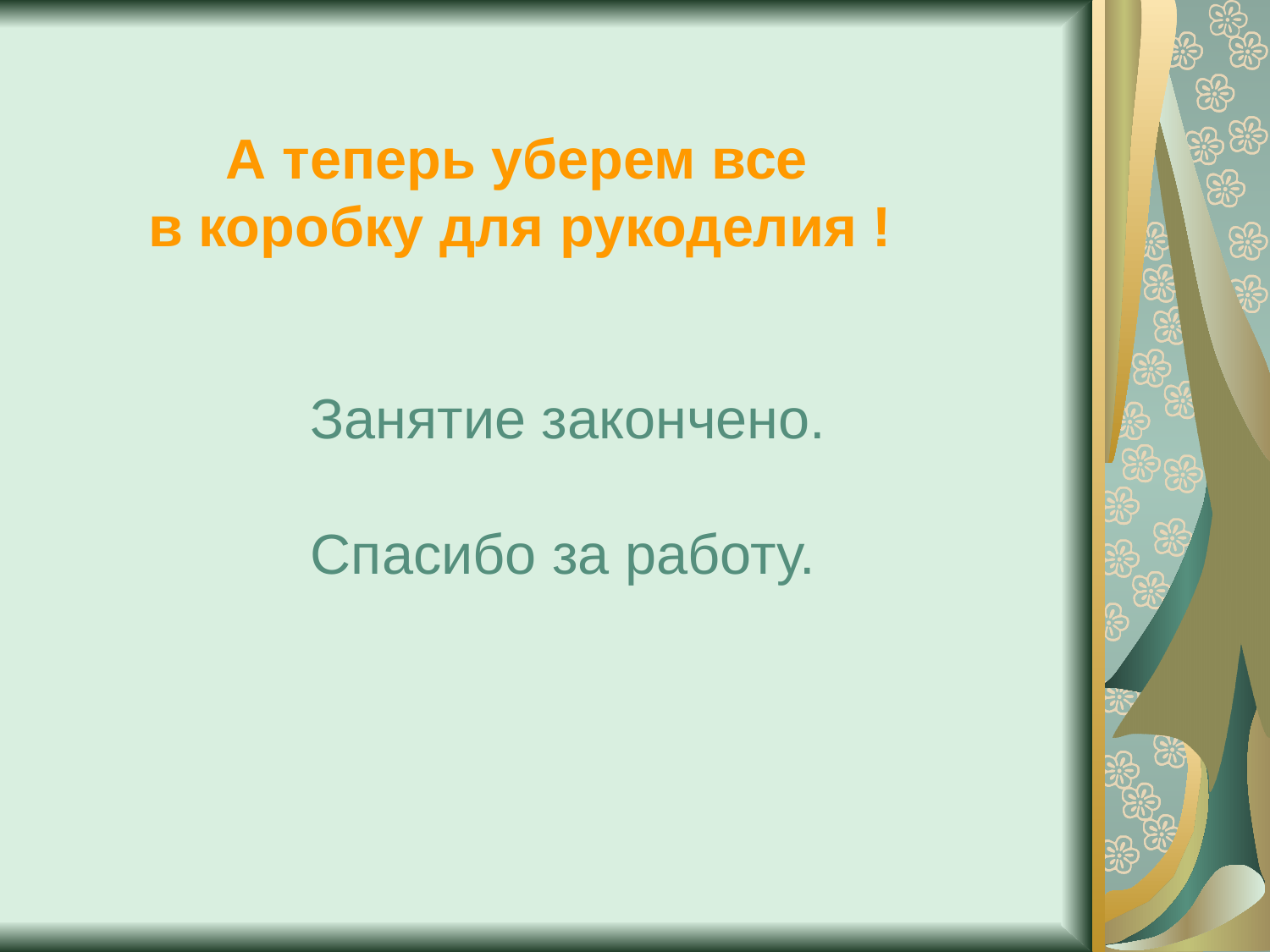

А теперь уберем все
в коробку для рукоделия !
Занятие закончено.

Спасибо за работу.